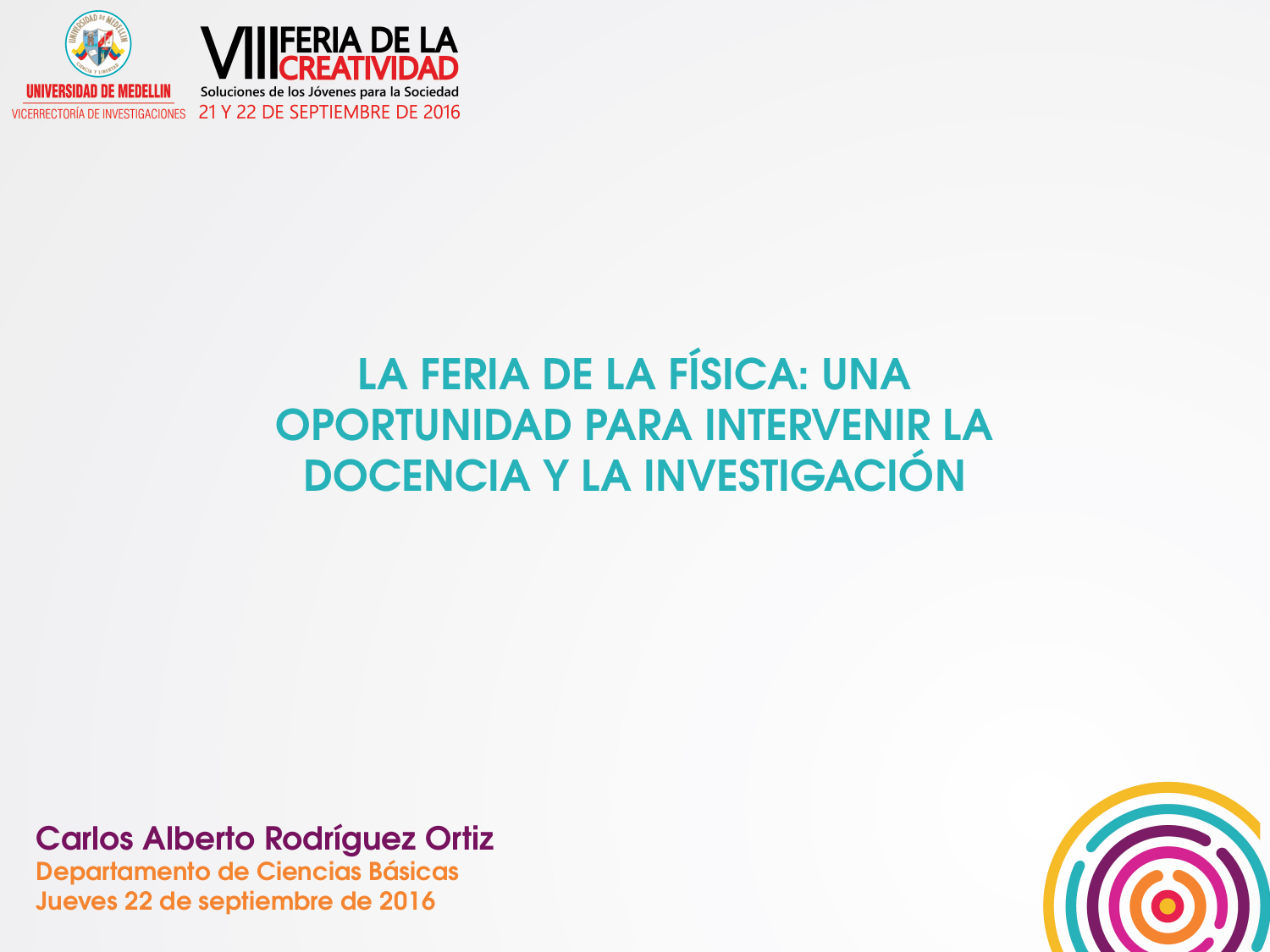

LA FERIA DE LA FÍSICA: UNA OPORTUNIDAD PARA INTERVENIR LA DOCENCIA Y LA INVESTIGACIÓN
Carlos Alberto Rodríguez Ortiz
Departamento de Ciencias Básicas
Jueves 22 de septiembre de 2016